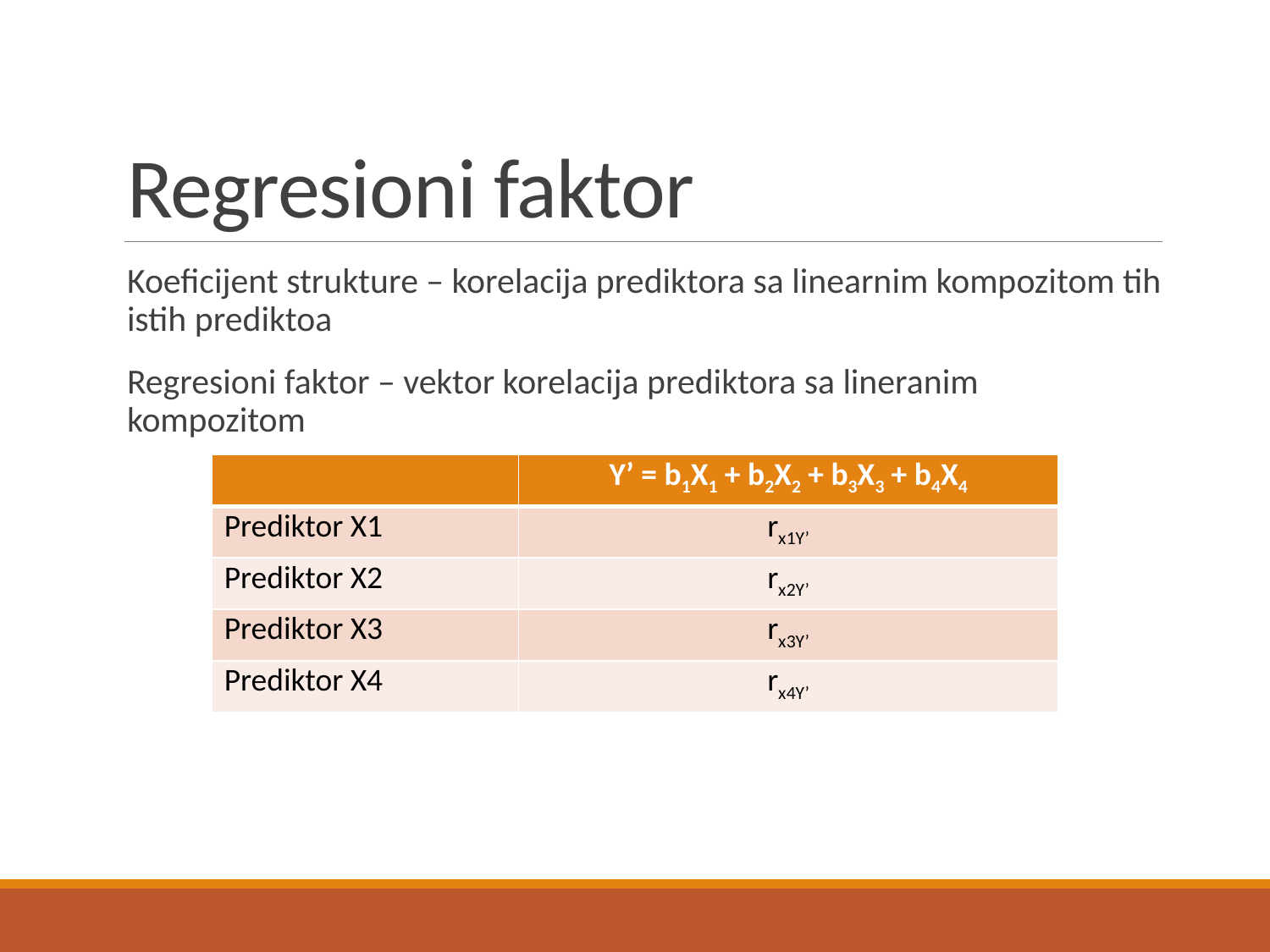

# Regresioni faktor
Koeficijent strukture – korelacija prediktora sa linearnim kompozitom tih istih prediktoa
Regresioni faktor – vektor korelacija prediktora sa lineranim kompozitom
|  | Y’ = b1X1 + b2X2 + b3X3 + b4X4 |
| --- | --- |
| Prediktor X1 | rx1Y’ |
| Prediktor X2 | rx2Y’ |
| Prediktor X3 | rx3Y’ |
| Prediktor X4 | rx4Y’ |